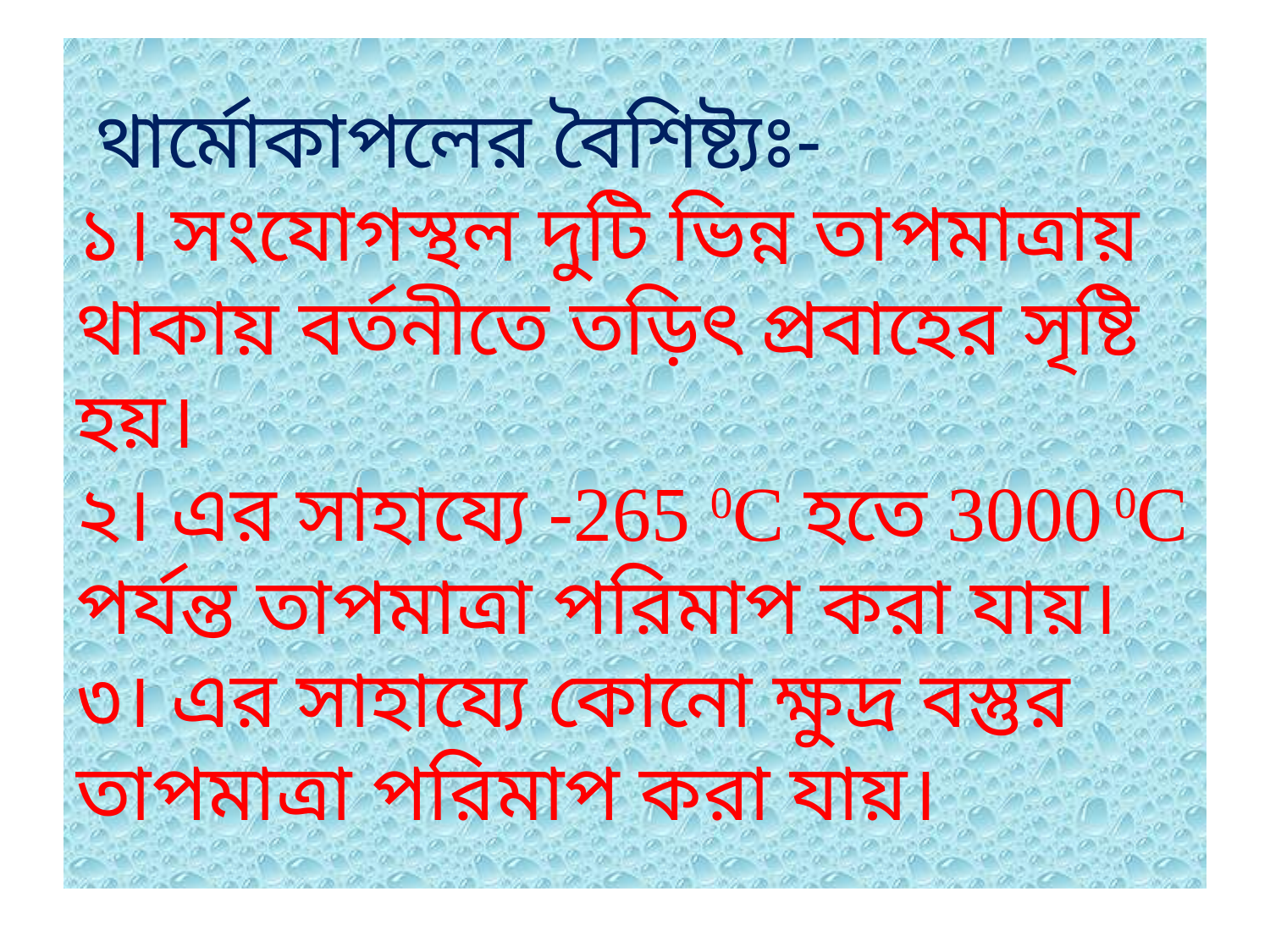

# থার্মোকাপলের বৈশিষ্ট্যঃ- ১। সংযোগস্থল দুটি ভিন্ন তাপমাত্রায় থাকায় বর্তনীতে তড়িৎ প্রবাহের সৃষ্টি হয়। ২। এর সাহায্যে -265 0C হতে 3000 0C পর্যন্ত তাপমাত্রা পরিমাপ করা যায়। ৩। এর সাহায্যে কোনো ক্ষুদ্র বস্তুর তাপমাত্রা পরিমাপ করা যায়।